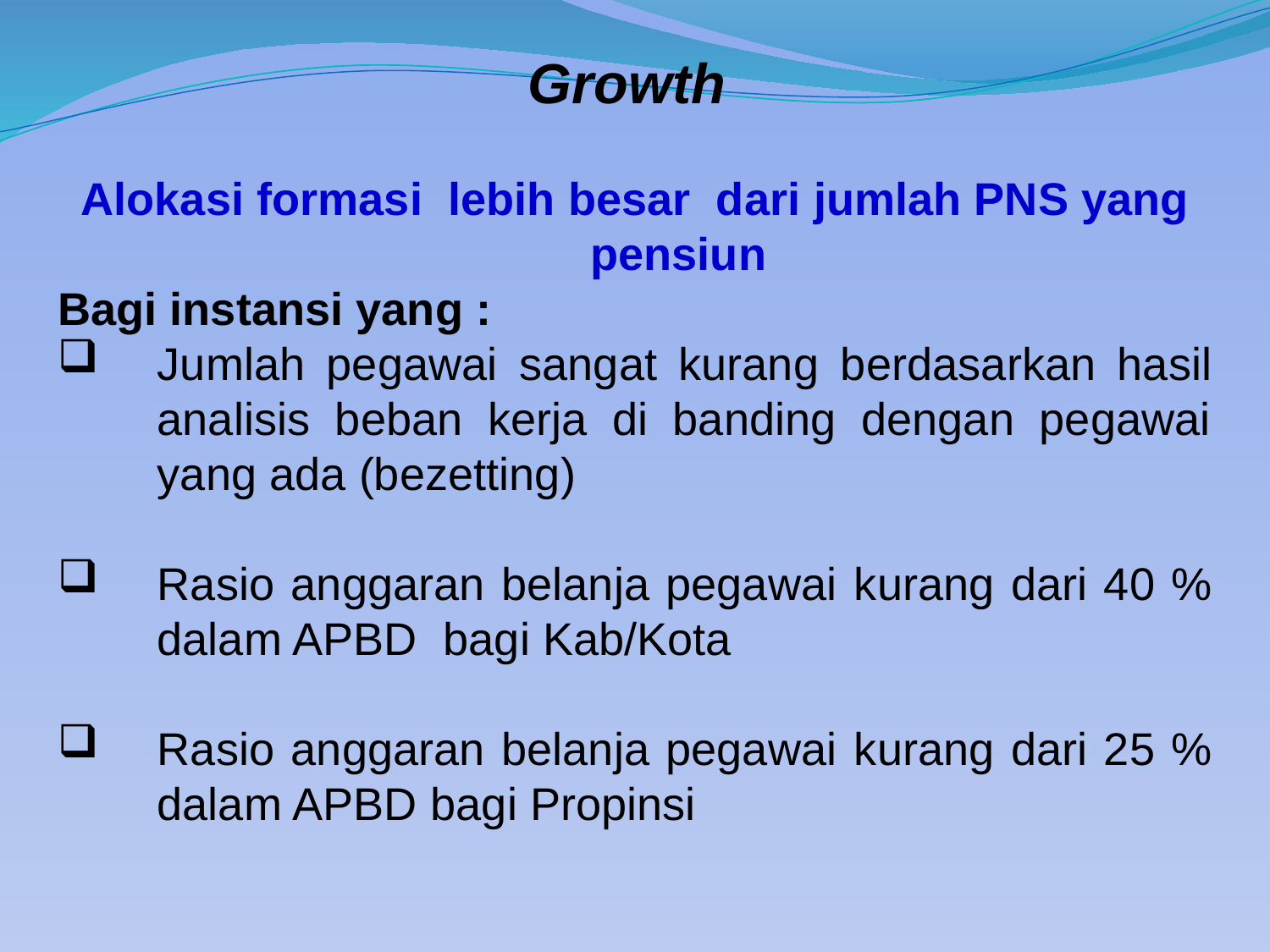

Growth

Alokasi formasi  lebih besar  dari jumlah PNS yang pensiun
Bagi instansi yang :
Jumlah pegawai sangat kurang berdasarkan hasil analisis beban kerja di banding dengan pegawai yang ada (bezetting)

Rasio anggaran belanja pegawai kurang dari 40 % dalam APBD  bagi Kab/Kota

Rasio anggaran belanja pegawai kurang dari 25 % dalam APBD bagi Propinsi